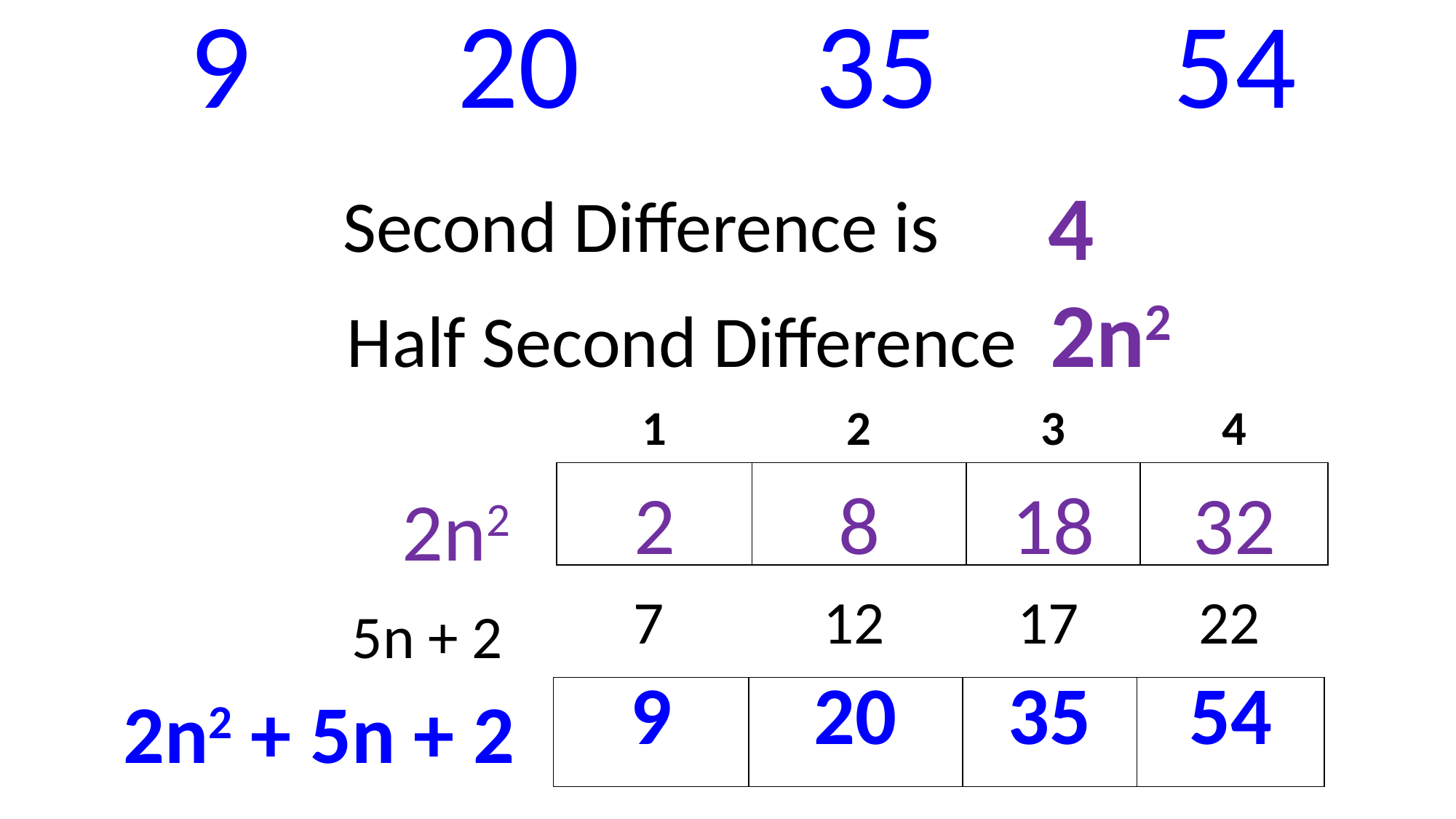

| 9 |  | 20 |  | 35 |  | 54 |
| --- | --- | --- | --- | --- | --- | --- |
4
Second Difference is
Half Second Difference  2n2
| 1 | 2 | 3 | 4 |
| --- | --- | --- | --- |
|  |  |  |  |
2n2
| 2 | 8 | 18 | 32 |
| --- | --- | --- | --- |
5n + 2
| 7 | 12 | 17 | 22 |
| --- | --- | --- | --- |
2n2 + 5n + 2
| 9 | 20 | 35 | 54 |
| --- | --- | --- | --- |